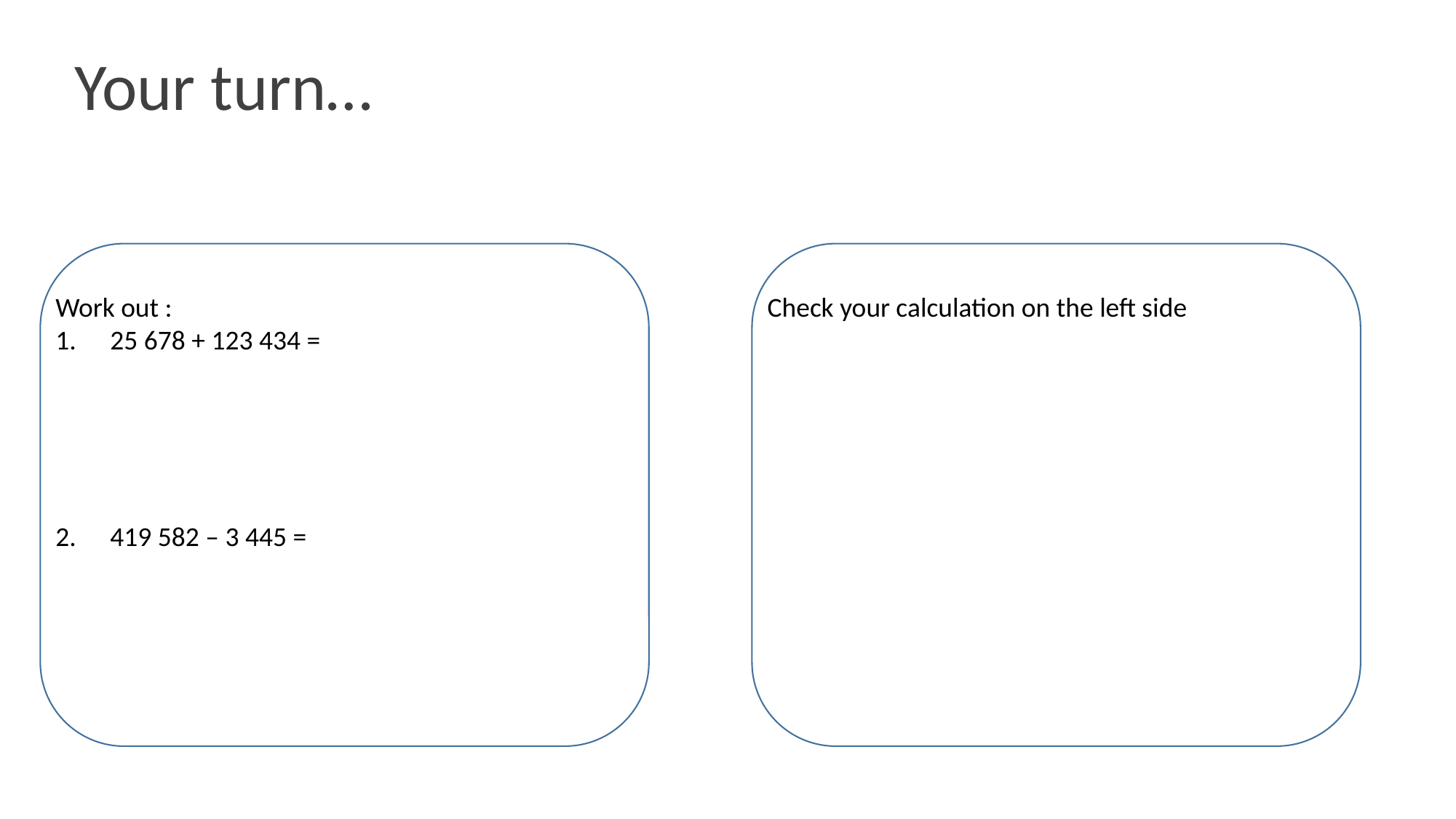

# Your turn…

Work out :
25 678 + 123 434 =

419 582 – 3 445 =
Check your calculation on the left side